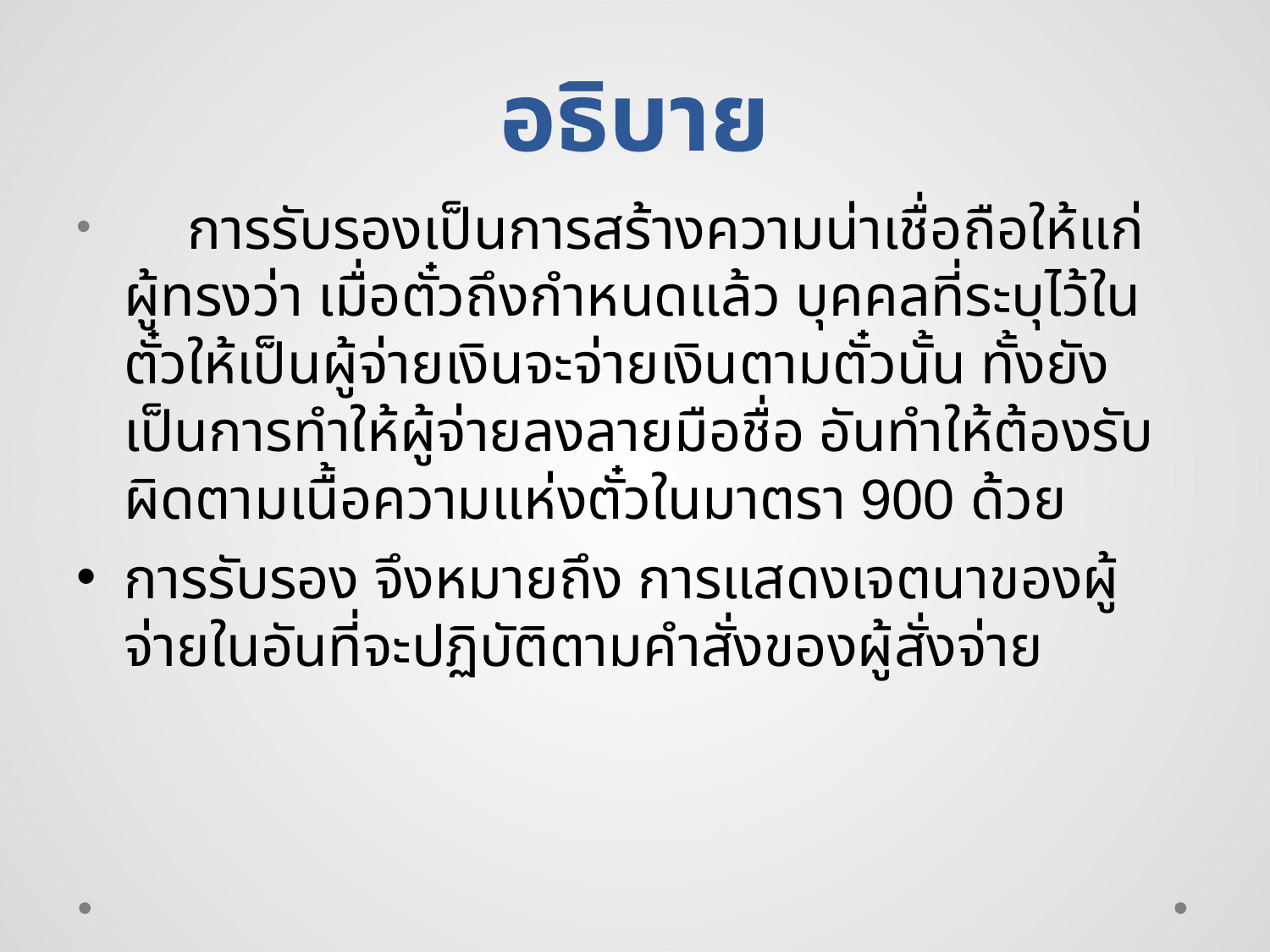

# อธิบาย
	การรับรองเป็นการสร้างความน่าเชื่อถือให้แก่ผู้ทรงว่า เมื่อตั๋วถึงกำหนดแล้ว บุคคลที่ระบุไว้ในตั๋วให้เป็นผู้จ่ายเงินจะจ่ายเงินตามตั๋วนั้น ทั้งยังเป็นการทำให้ผู้จ่ายลงลายมือชื่อ อันทำให้ต้องรับผิดตามเนื้อความแห่งตั๋วในมาตรา 900 ด้วย
การรับรอง จึงหมายถึง การแสดงเจตนาของผู้จ่ายในอันที่จะปฏิบัติตามคำสั่งของผู้สั่งจ่าย